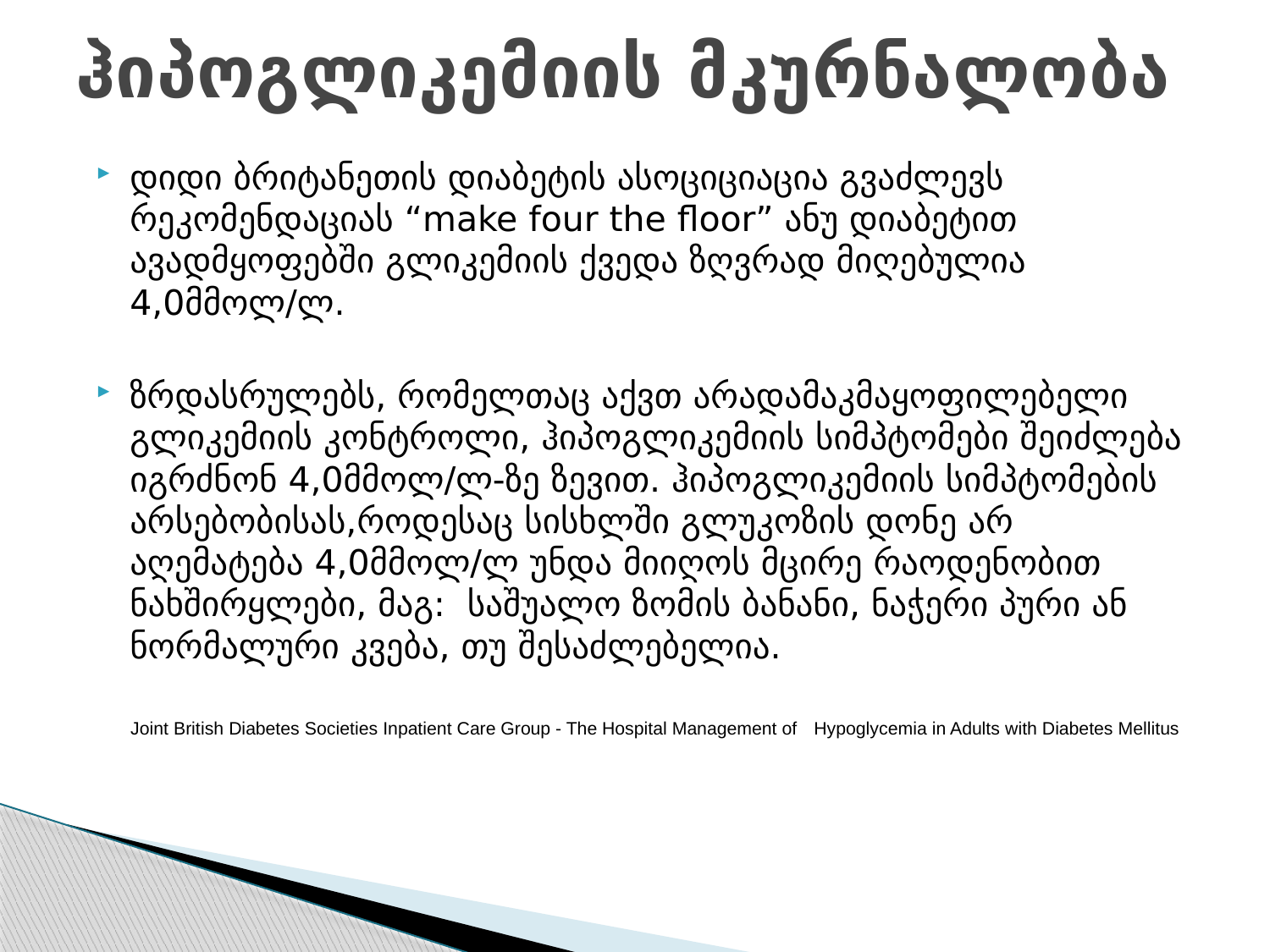

# ჰიპოგლიკემიის მკურნალობა
დიდი ბრიტანეთის დიაბეტის ასოციციაცია გვაძლევს რეკომენდაციას “make four the floor” ანუ დიაბეტით ავადმყოფებში გლიკემიის ქვედა ზღვრად მიღებულია 4,0მმოლ/ლ.

ზრდასრულებს, რომელთაც აქვთ არადამაკმაყოფილებელი გლიკემიის კონტროლი, ჰიპოგლიკემიის სიმპტომები შეიძლება იგრძნონ 4,0მმოლ/ლ-ზე ზევით. ჰიპოგლიკემიის სიმპტომების არსებობისას,როდესაც სისხლში გლუკოზის დონე არ აღემატება 4,0მმოლ/ლ უნდა მიიღოს მცირე რაოდენობით ნახშირყლები, მაგ:  საშუალო ზომის ბანანი, ნაჭერი პური ან ნორმალური კვება, თუ შესაძლებელია.

      Joint British Diabetes Societies Inpatient Care Group - The Hospital Management of   Hypoglycemia in Adults with Diabetes Mellitus